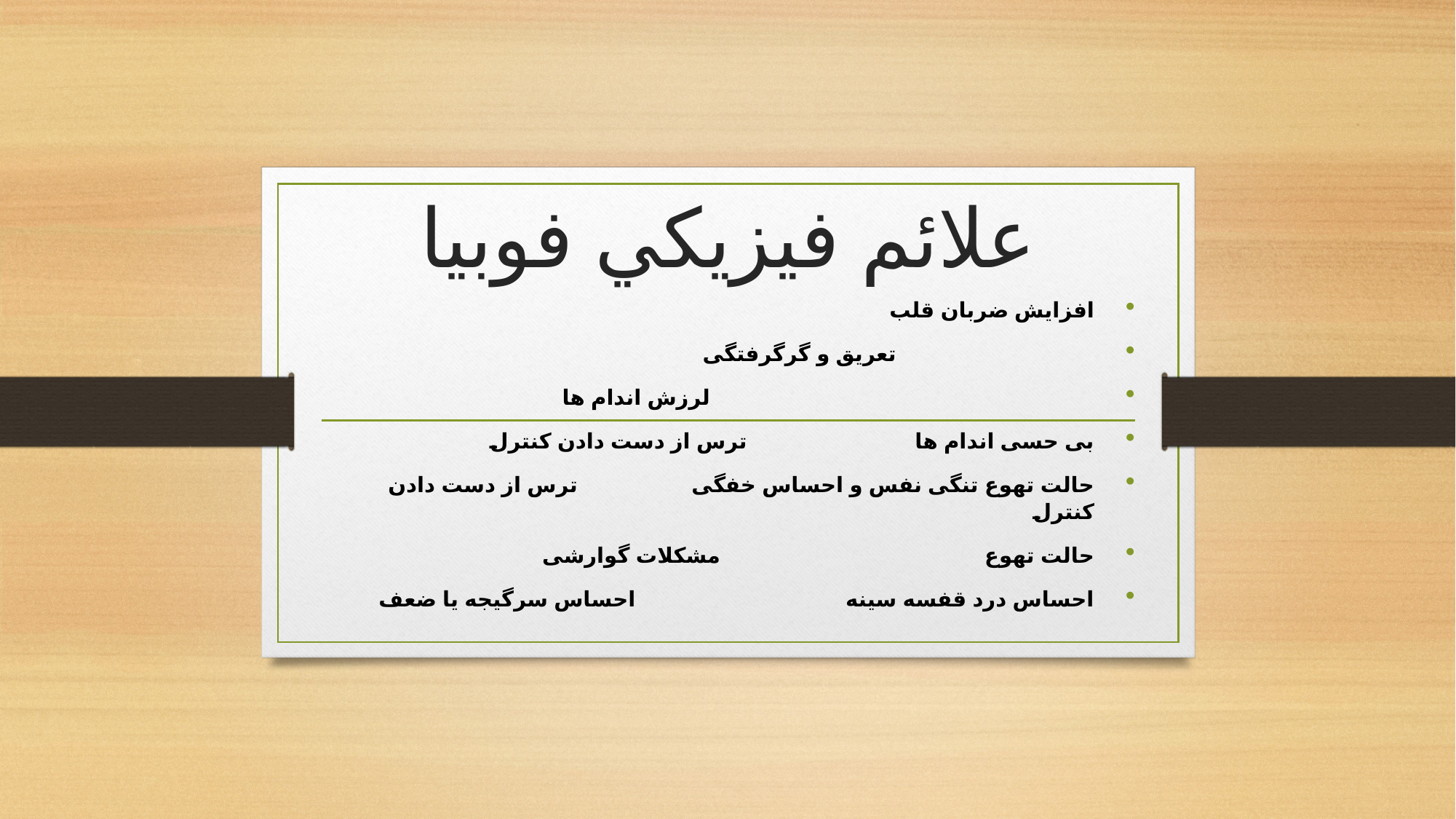

# علائم فيزيكي فوبيا
افزایش ضربان قلب
                                 تعریق و گرگرفتگی
                                                                لرزش اندام ها
بی حسی اندام ها                            ترس از دست دادن کنترل
حالت تهوع تنگی نفس و احساس خفگی                   ترس از دست دادن کنترل
حالت تهوع                                            مشکلات گوارشی
احساس درد قفسه سینه                                   احساس سرگیجه یا ضعف